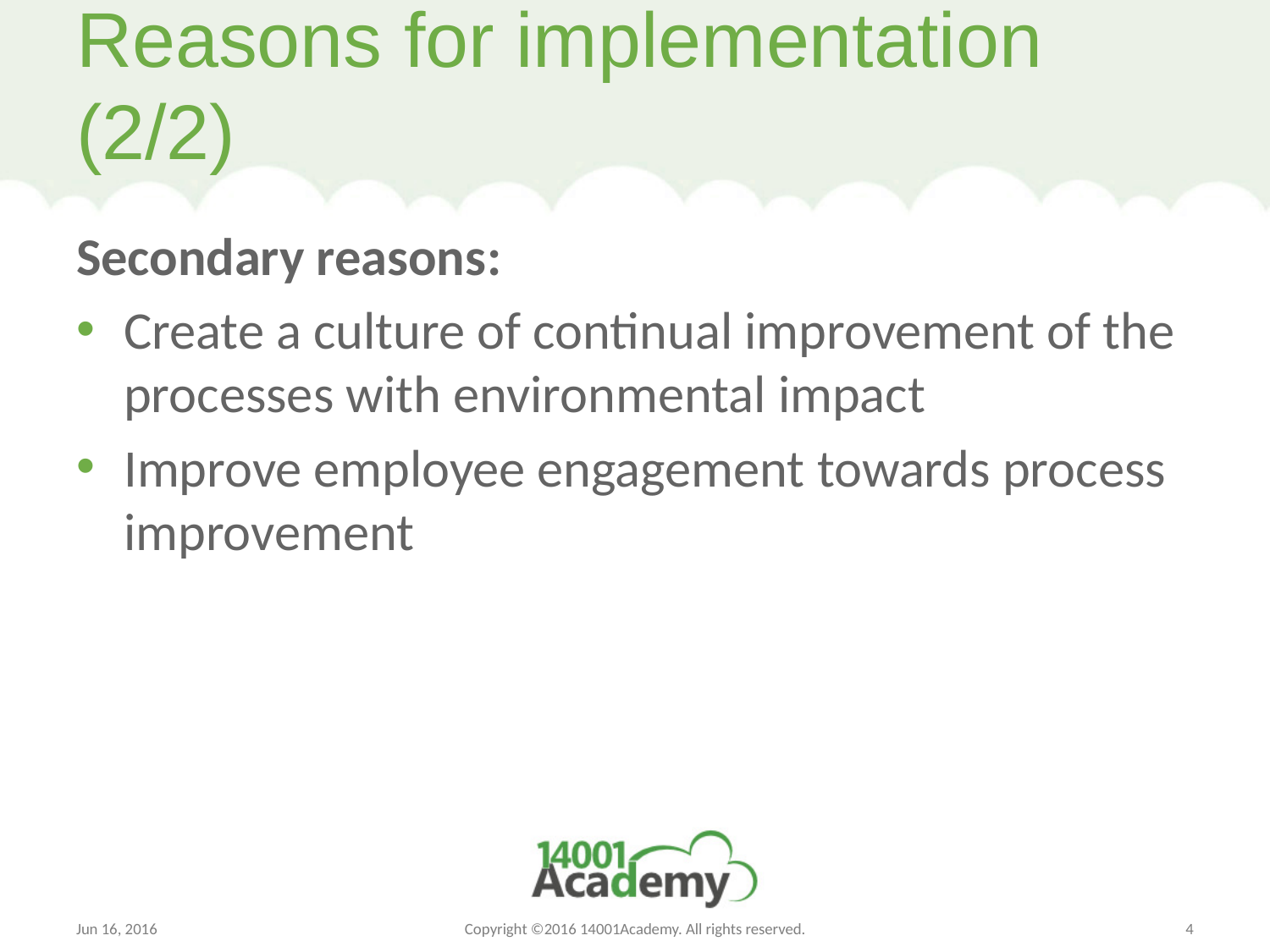

# Reasons for implementation (2/2)
Secondary reasons:
Create a culture of continual improvement of the processes with environmental impact
Improve employee engagement towards process improvement

Jun 16, 2016
Copyright ©2016 14001Academy. All rights reserved.
4